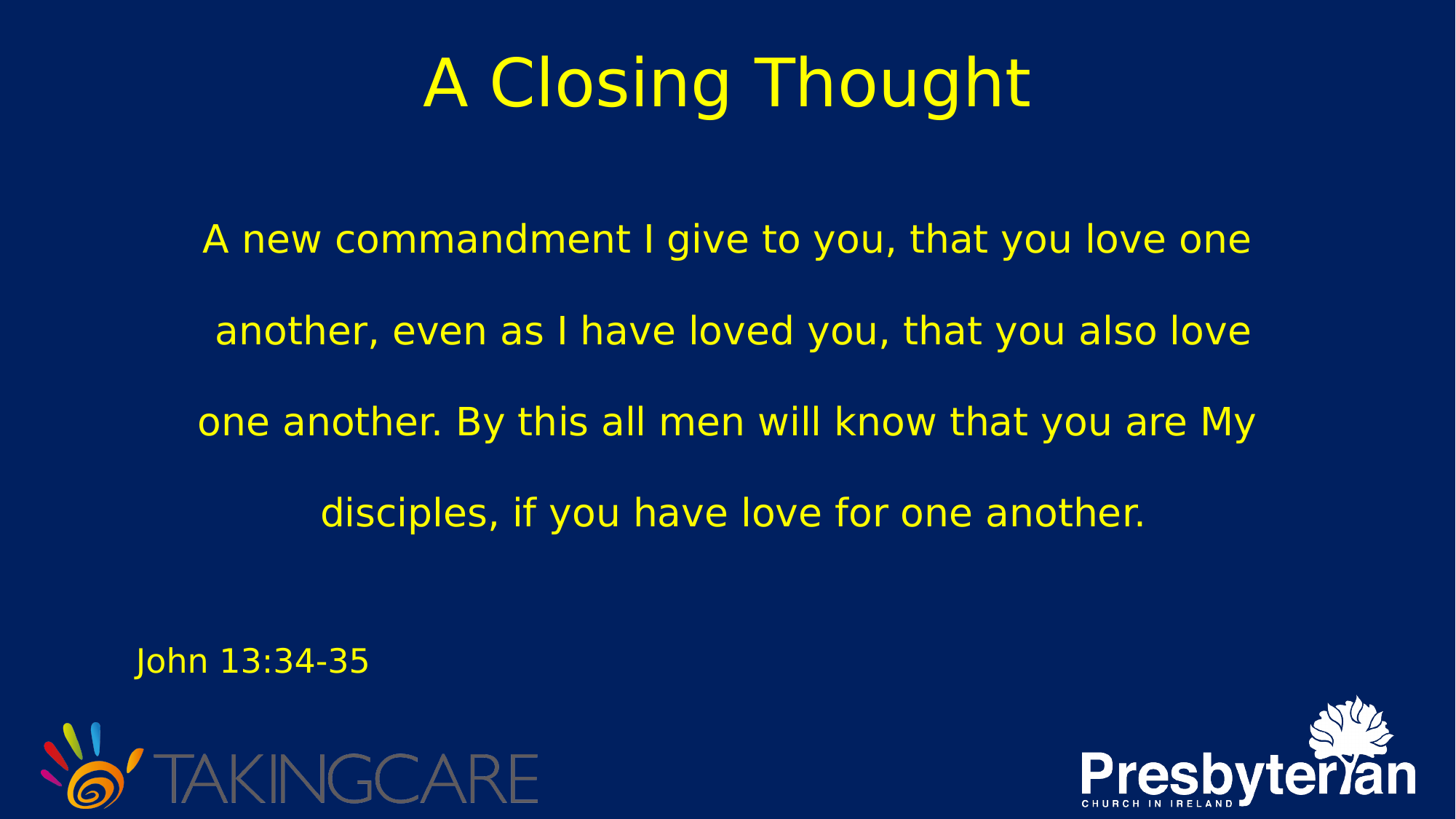

# A Closing Thought

A new commandment I give to you, that you love one

 another, even as I have loved you, that you also love

one another. By this all men will know that you are My

 disciples, if you have love for one another.

							John 13:34-35